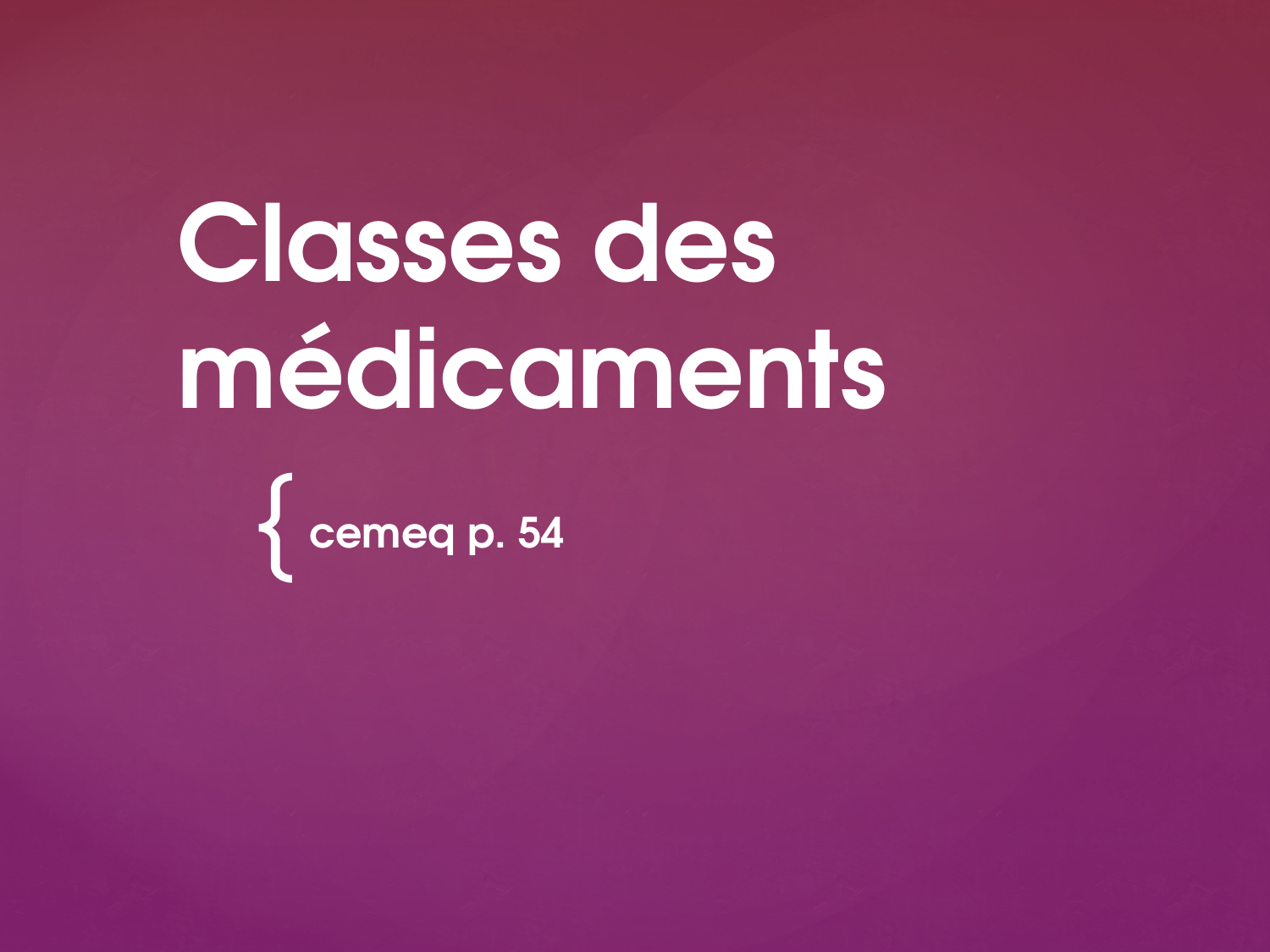

# Classes des médicaments
cemeq p. 54